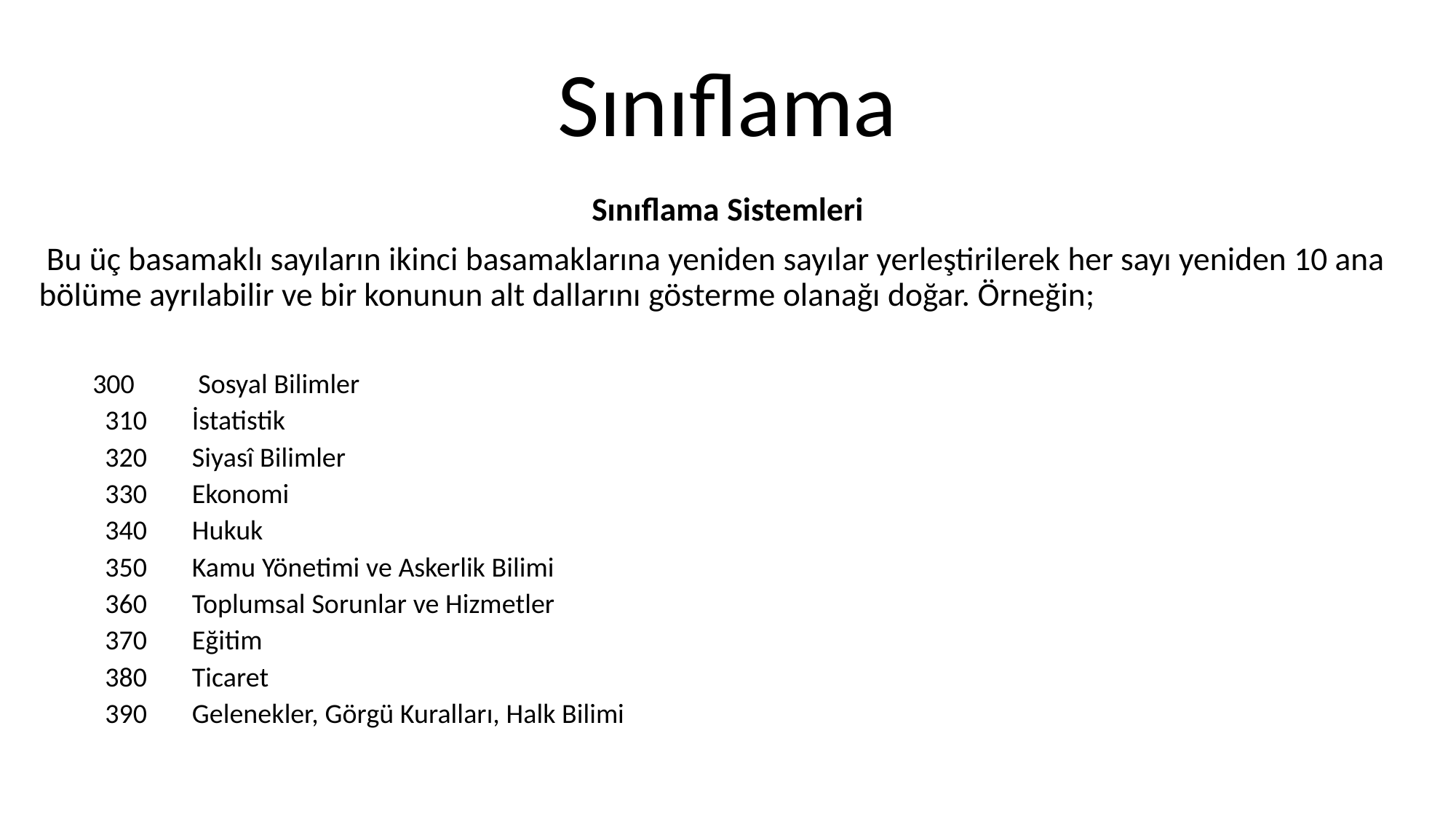

# Sınıflama
 Sınıflama Sistemleri
 Bu üç basamaklı sayıların ikinci basamaklarına yeniden sayılar yerleştirilerek her sayı yeniden 10 ana bölüme ayrılabilir ve bir konunun alt dallarını gösterme olanağı doğar. Örneğin;

300	 Sosyal Bilimler
  310	İstatistik
  320	Siyasî Bilimler
  330	Ekonomi
  340	Hukuk
  350	Kamu Yönetimi ve Askerlik Bilimi
  360	Toplumsal Sorunlar ve Hizmetler
  370	Eğitim
  380	Ticaret
  390	Gelenekler, Görgü Kuralları, Halk Bilimi